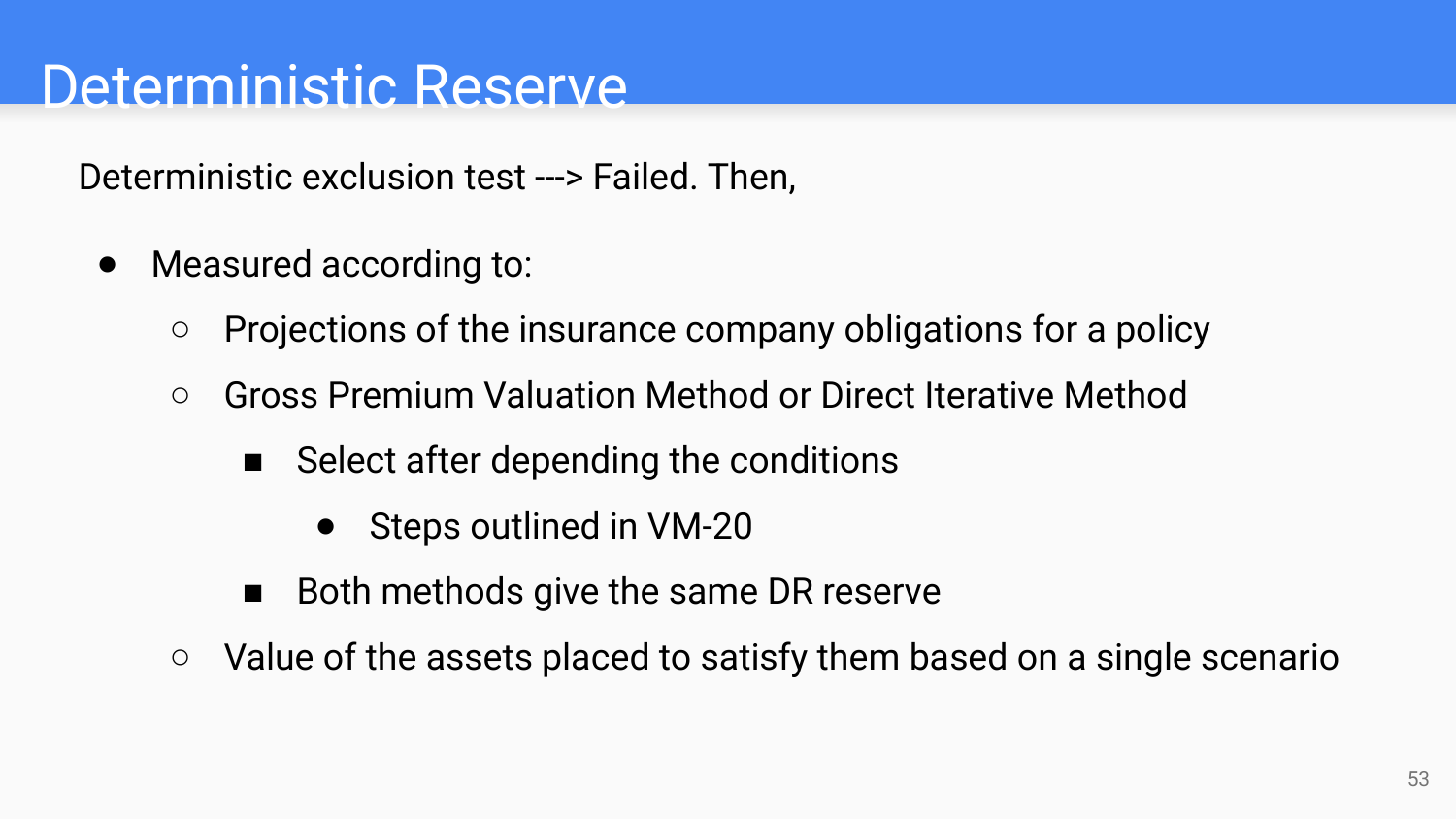

# Deterministic Reserve
Deterministic exclusion test ---> Failed. Then,

Measured according to:
Projections of the insurance company obligations for a policy
Gross Premium Valuation Method or Direct Iterative Method
Select after depending the conditions
Steps outlined in VM-20
Both methods give the same DR reserve
Value of the assets placed to satisfy them based on a single scenario

53